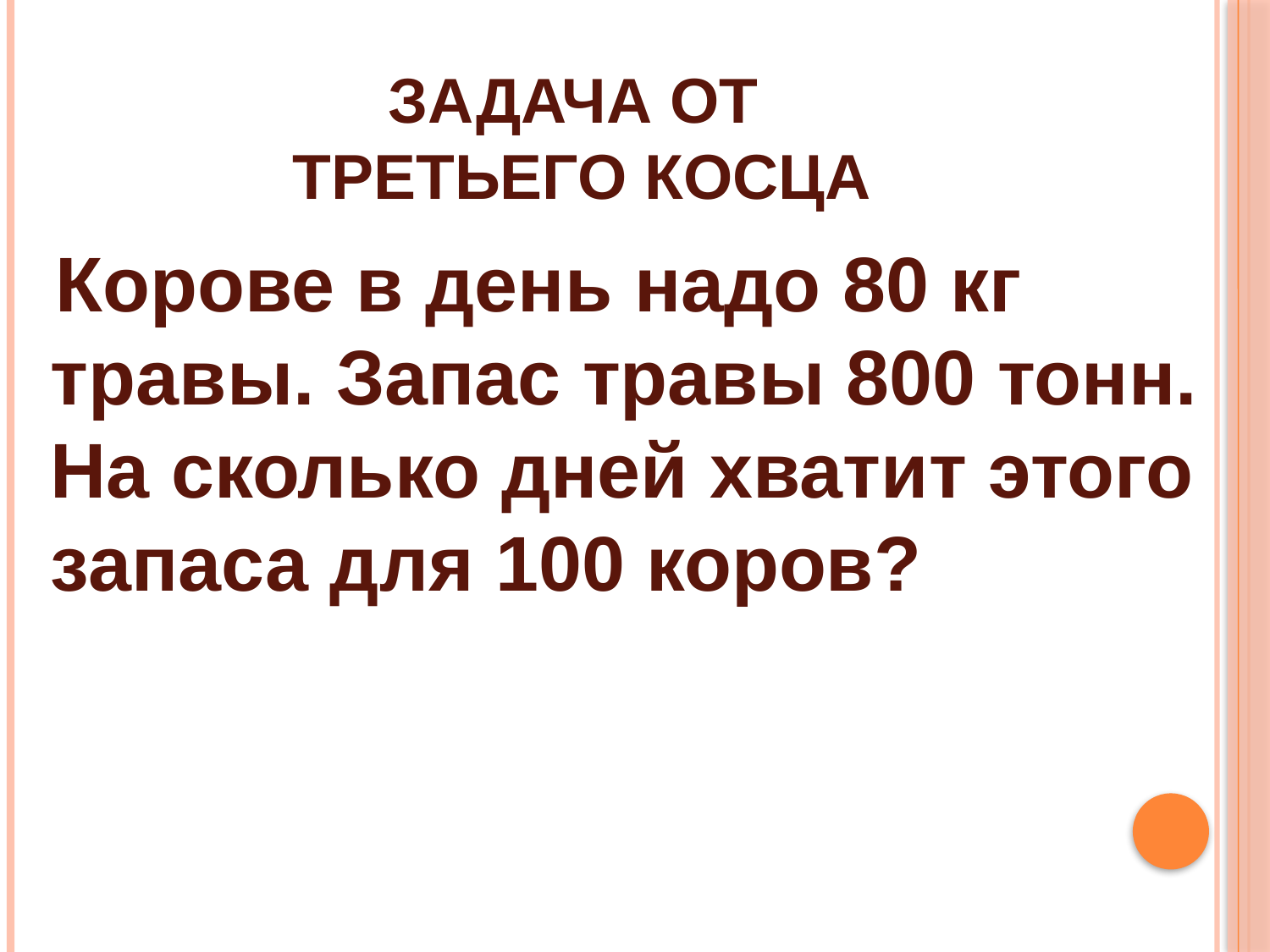

# Задача от третьего косца
  Корове в день надо 80 кг травы. Запас травы 800 тонн. На сколько дней хватит этого запаса для 100 коров?